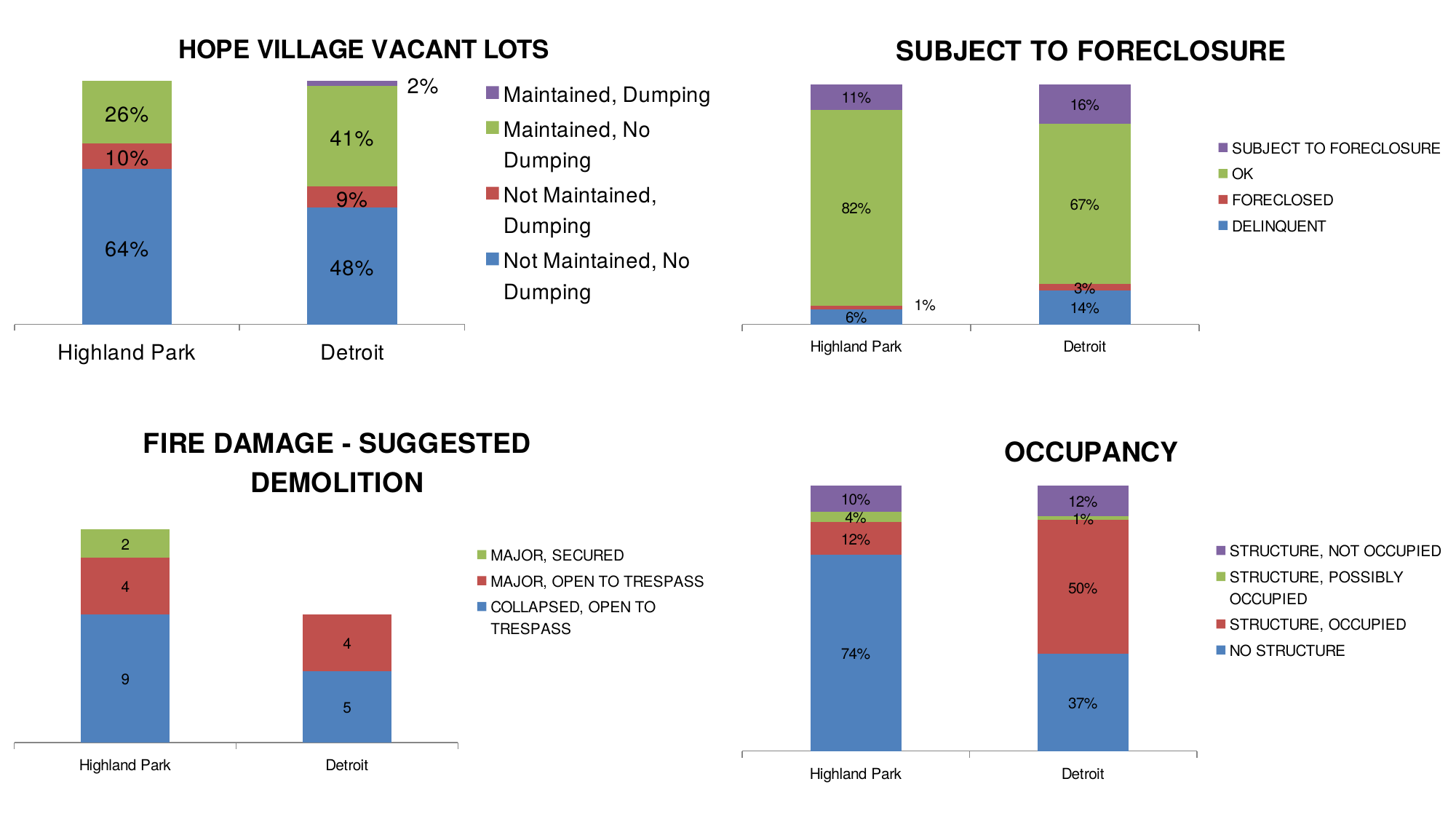

### Chart: HOPE VILLAGE VACANT LOTS

| Category | Not Maintained, No Dumping | Not Maintained, Dumping | Maintained, No Dumping | Maintained, Dumping |
|---|---|---|---|---|
| Highland Park | 0.635869565217391 | 0.103260869565217 | 0.255434782608696 | 0.0 |
| Detroit | 0.479002624671916 | 0.0879265091863517 | 0.412073490813648 | 0.020997375328084 |

### Chart: SUBJECT TO FORECLOSURE

| Category | DELINQUENT | FORECLOSED | OK | SUBJECT TO FORECLOSURE |
|---|---|---|---|---|
| Highland Park | 0.0636042402826855 | 0.0141342756183746 | 0.816254416961131 | 0.106007067137809 |
| Detroit | 0.142367719832509 | 0.025885039969547 | 0.667681766273316 | 0.164065473924629 |

### Chart: FIRE DAMAGE - SUGGESTED DEMOLITION

| Category | COLLAPSED, OPEN TO TRESPASS | MAJOR, OPEN TO TRESPASS | MAJOR, SECURED |
|---|---|---|---|
| Highland Park | 9.0 | 4.0 | 2.0 |
| Detroit | 5.0 | 4.0 | 0.0 |

### Chart: OCCUPANCY

| Category | NO STRUCTURE | STRUCTURE, OCCUPIED | STRUCTURE, POSSIBLY OCCUPIED | STRUCTURE, NOT OCCUPIED |
|---|---|---|---|---|
| Highland Park | 0.738515901060071 | 0.123674911660777 | 0.03886925795053 | 0.0989399293286219 |
| Detroit | 0.365399239543726 | 0.504562737642586 | 0.014828897338403 | 0.115209125475285 |